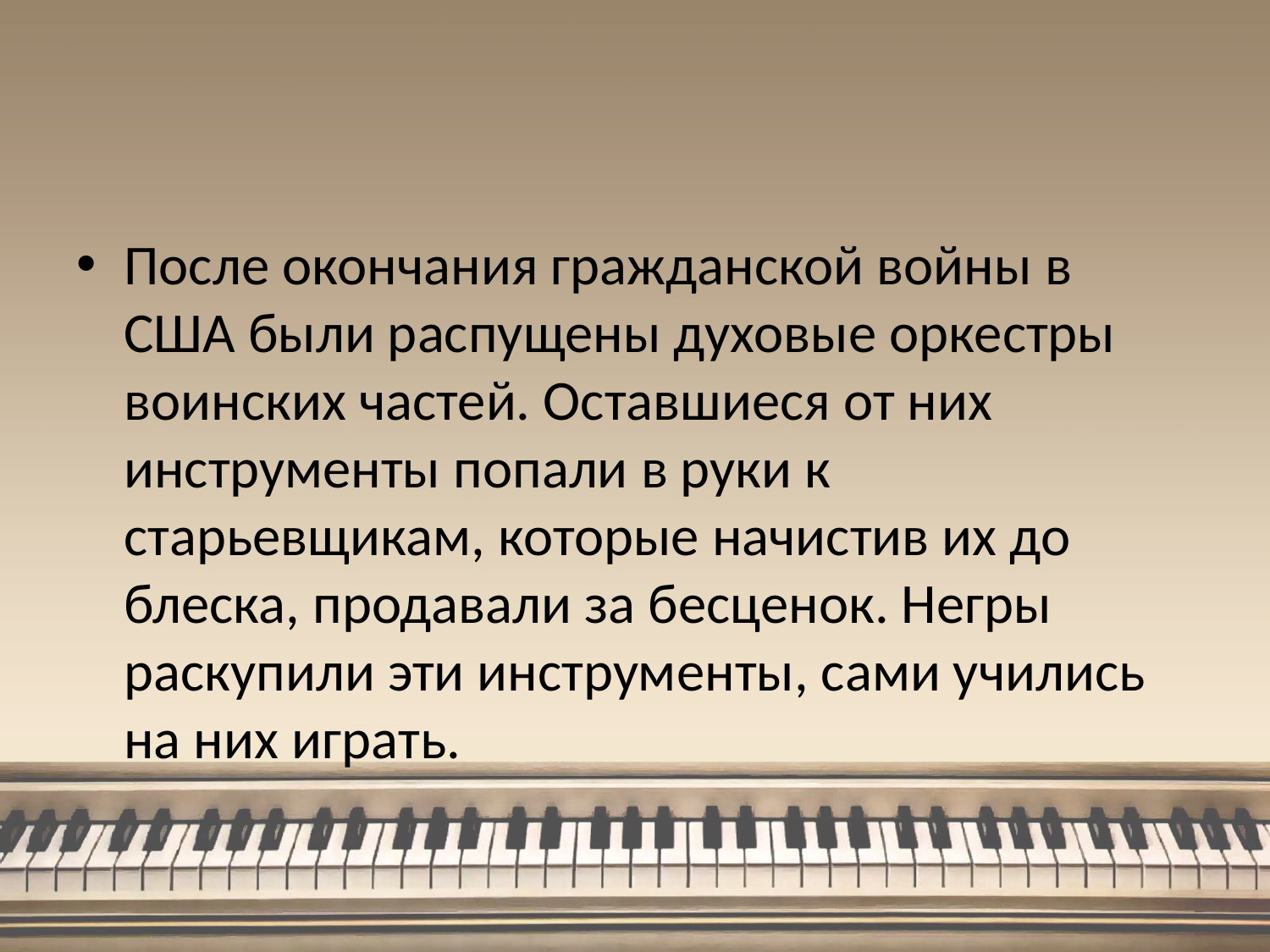

#
После окончания гражданской войны в США были распущены духовые оркестры воинских частей. Оставшиеся от них инструменты попали в руки к старьевщикам, которые начистив их до блеска, продавали за бесценок. Негры раскупили эти инструменты, сами учились на них играть.